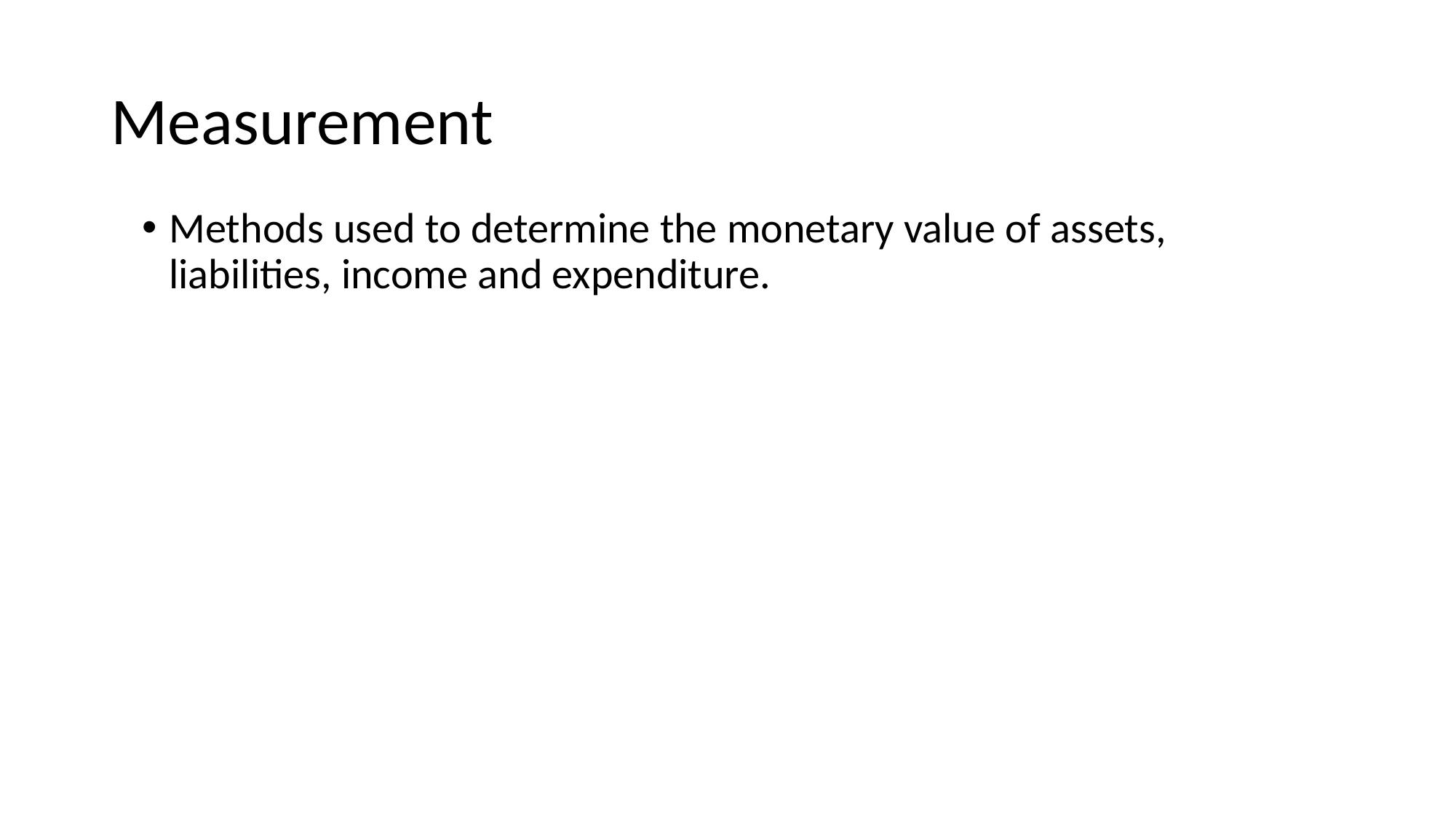

# Measurement
Methods used to determine the monetary value of assets, liabilities, income and expenditure.